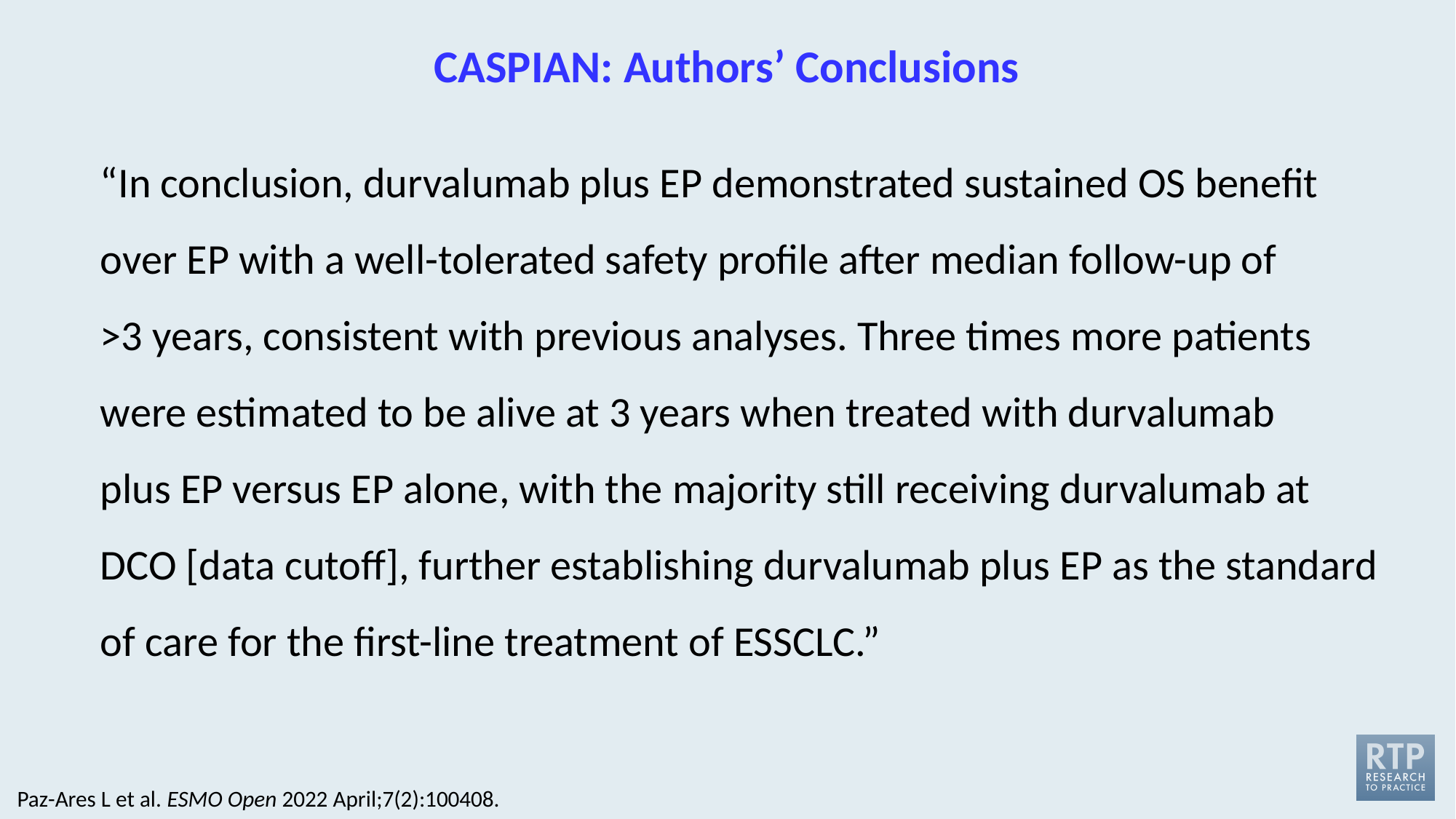

# CASPIAN: Authors’ Conclusions
“In conclusion, durvalumab plus EP demonstrated sustained OS benefit  over EP with a well-tolerated safety profile after median follow-up of
>3 years, consistent with previous analyses. Three times more patients were estimated to be alive at 3 years when treated with durvalumab
plus EP versus EP alone, with the majority still receiving durvalumab at DCO [data cutoff], further establishing durvalumab plus EP as the standard of care for the first-line treatment of ESSCLC.”

Paz-Ares L et al. ESMO Open 2022 April;7(2):100408.